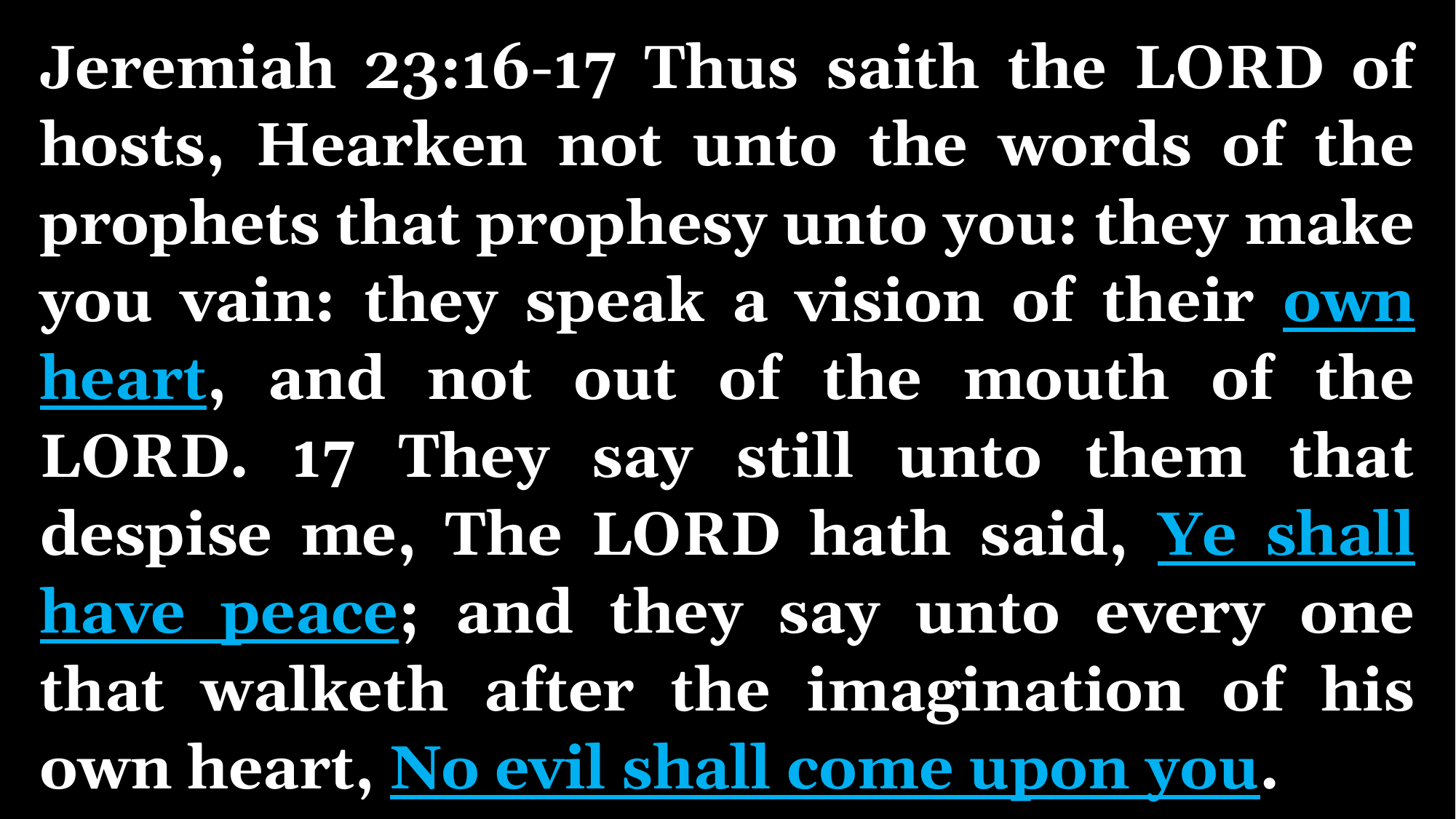

Jeremiah 23:16-17 Thus saith the LORD of hosts, Hearken not unto the words of the prophets that prophesy unto you: they make you vain: they speak a vision of their own heart, and not out of the mouth of the LORD. 17 They say still unto them that despise me, The LORD hath said, Ye shall have peace; and they say unto every one that walketh after the imagination of his own heart, No evil shall come upon you.